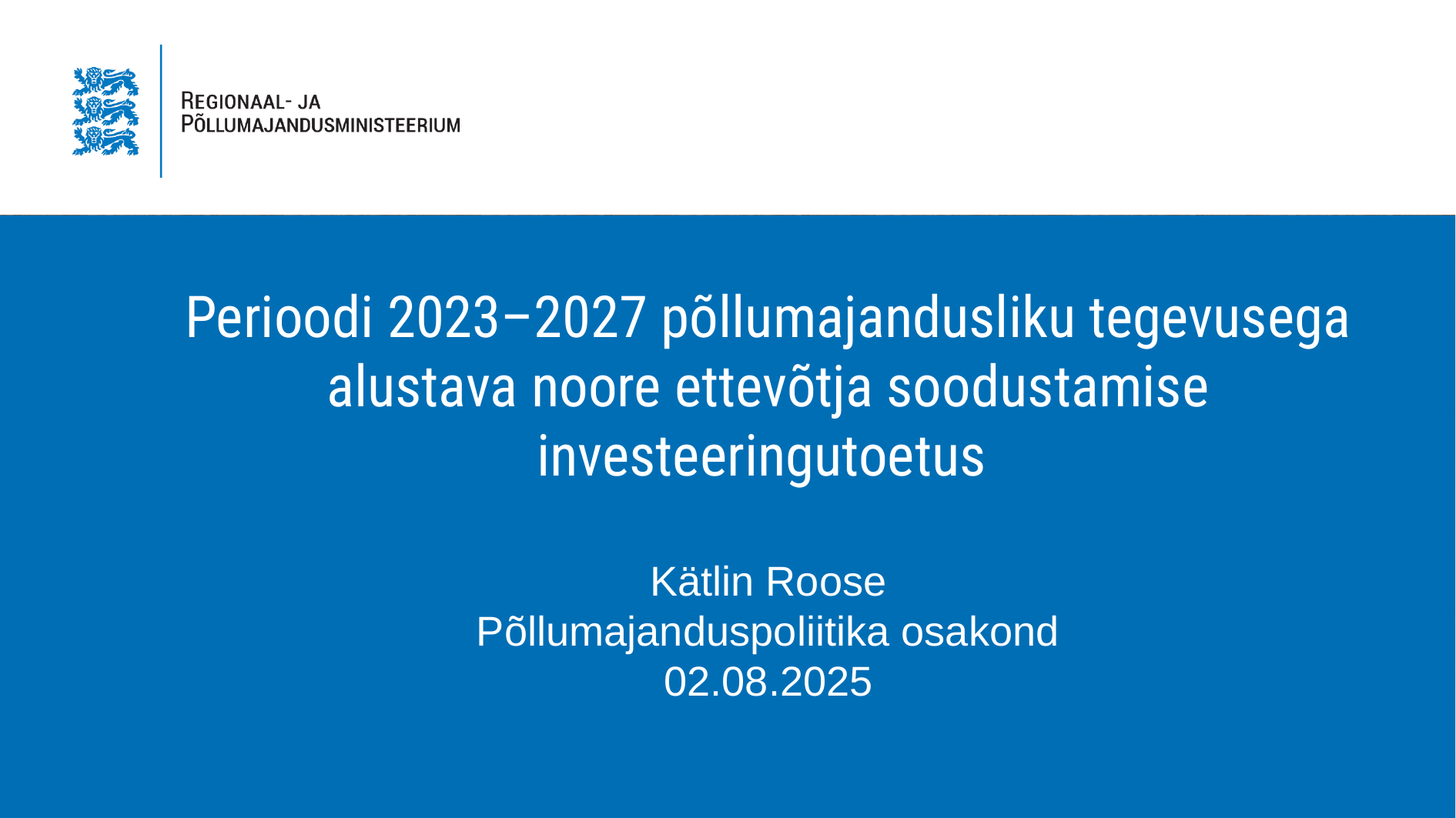

# Perioodi 2023–2027 põllumajandusliku tegevusega alustava noore ettevõtja soodustamise investeeringutoetus

Kätlin Roose
Põllumajanduspoliitika osakond
02.08.2025